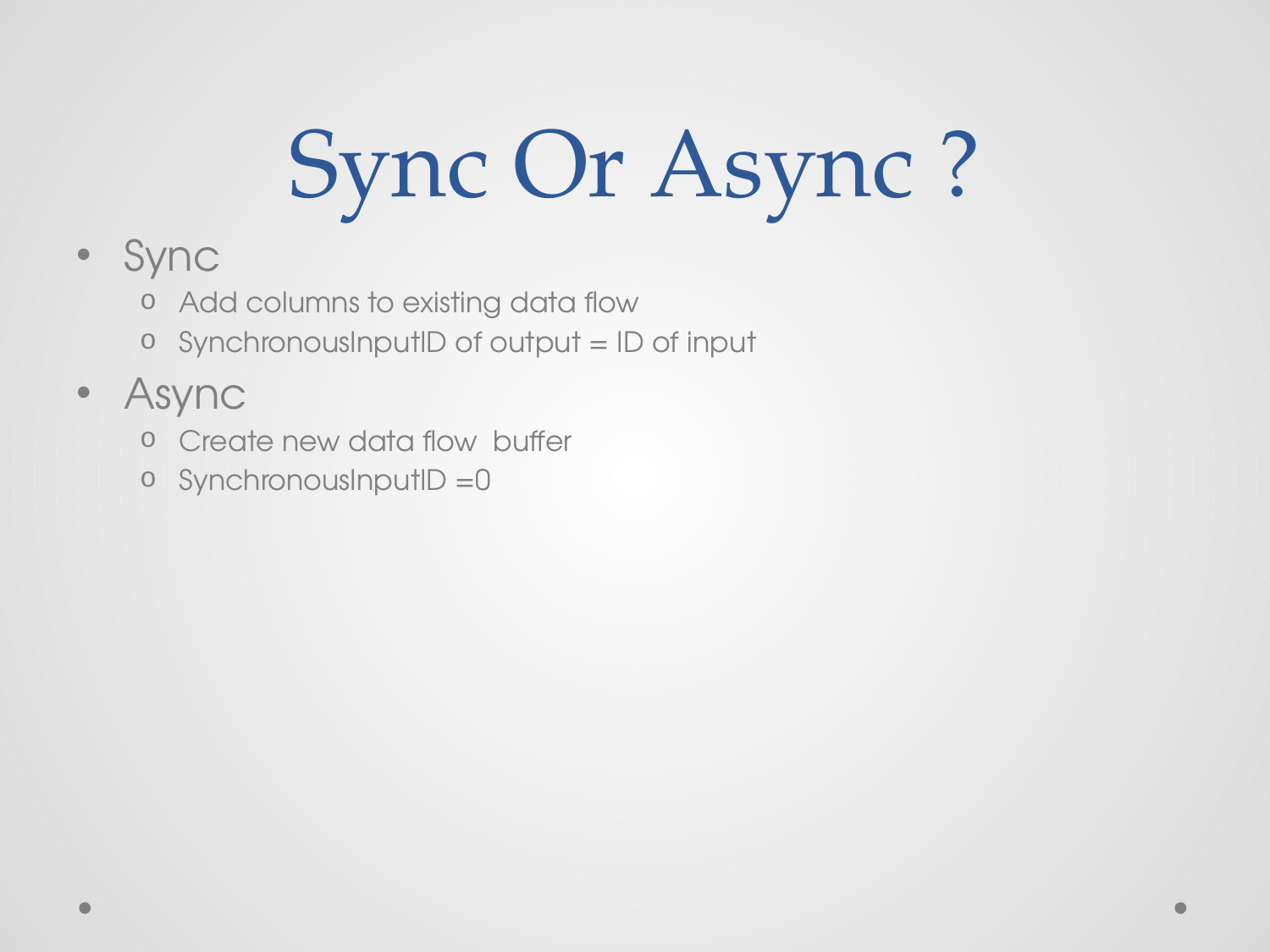

# Sync Or Async ?
Sync
Add columns to existing data flow
SynchronousInputID of output = ID of input
Async
Create new data flow  buffer
SynchronousInputID =0